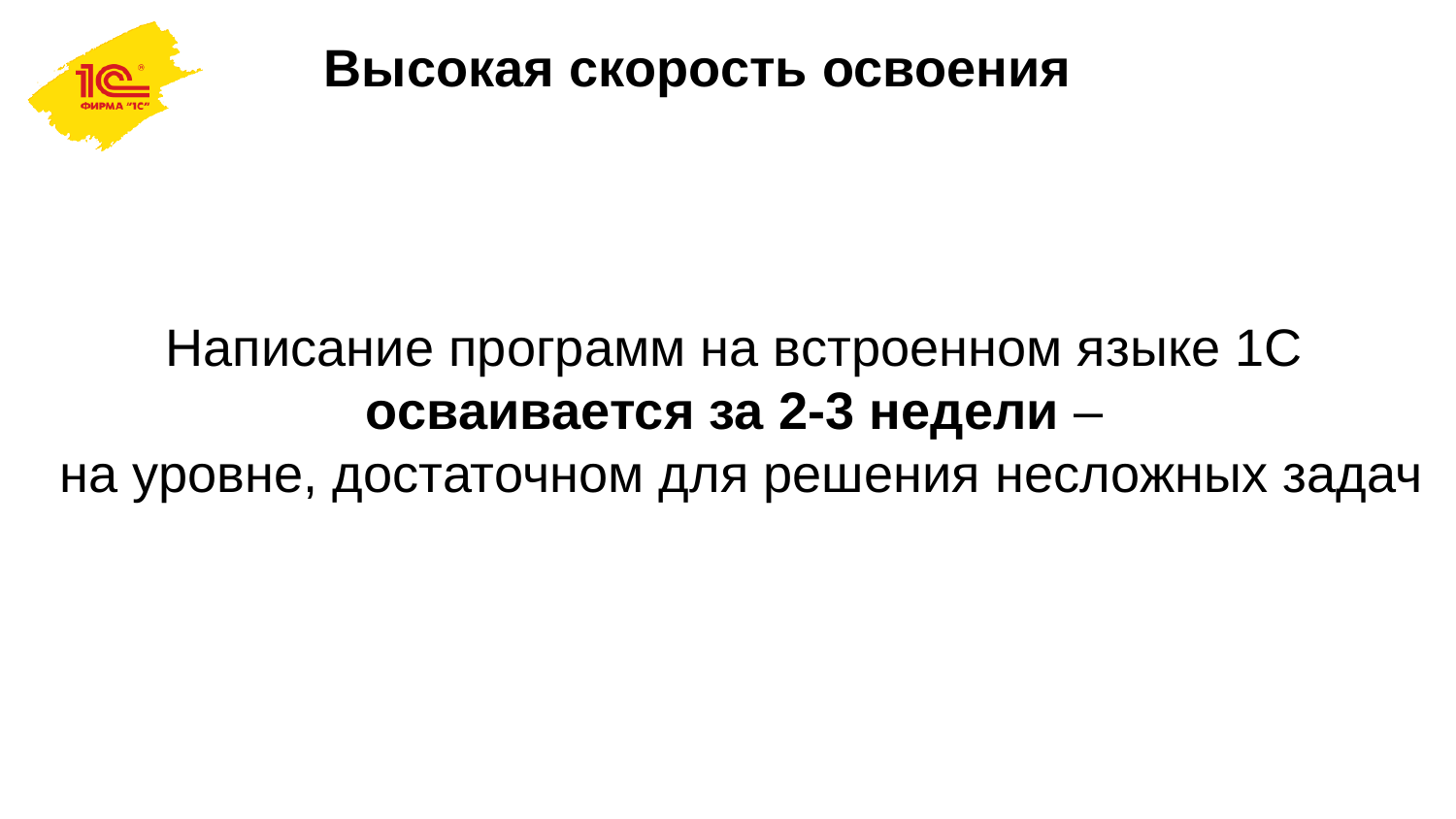

# Высокая скорость освоения
Написание программ на встроенном языке 1С
осваивается за 2-3 недели –
на уровне, достаточном для решения несложных задач